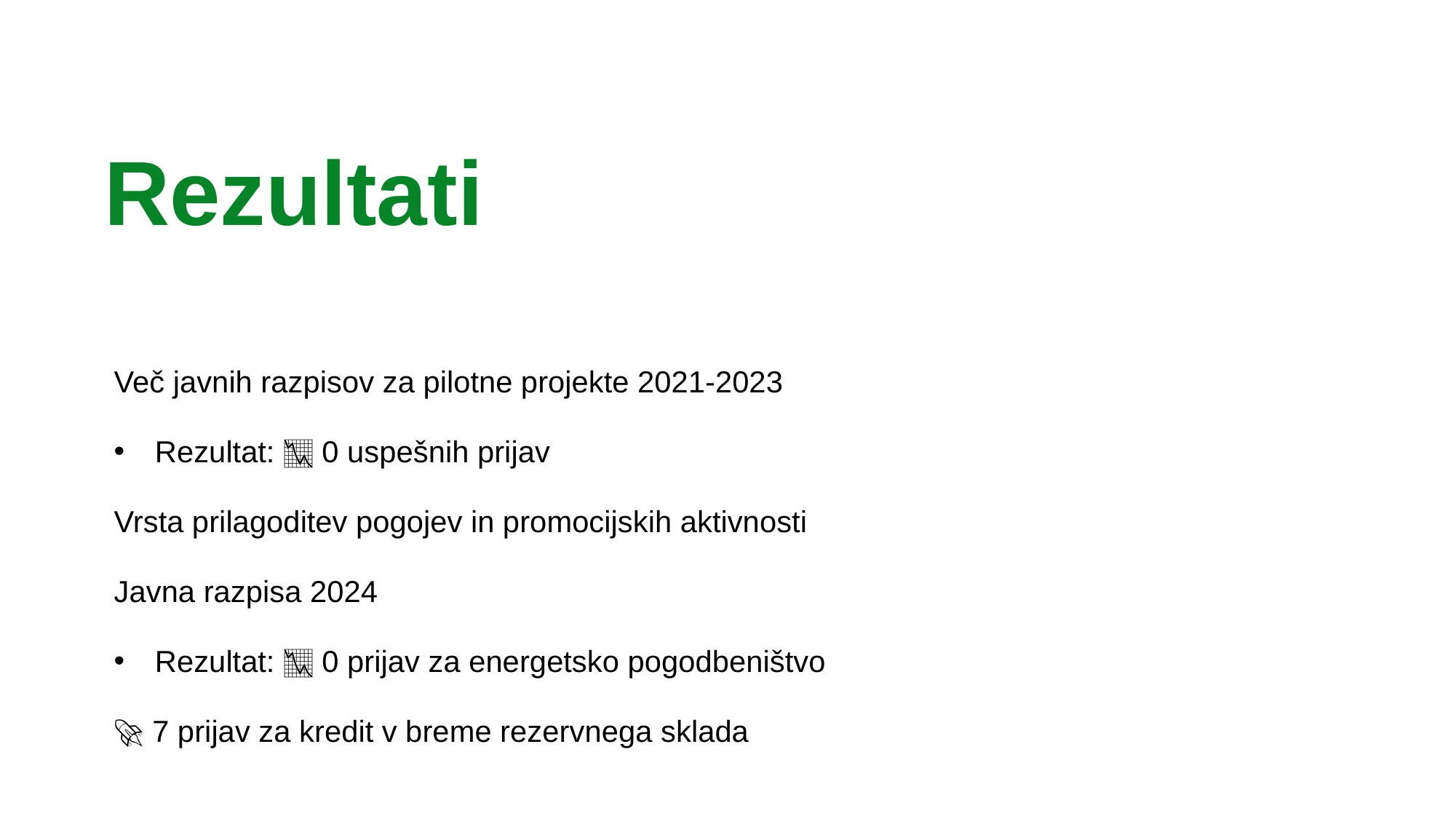

Rezultati
Več javnih razpisov za pilotne projekte 2021-2023
Rezultat: 📉 0 uspešnih prijav
Vrsta prilagoditev pogojev in promocijskih aktivnosti
Javna razpisa 2024
Rezultat: 📉 0 prijav za energetsko pogodbeništvo
🚀 7 prijav za kredit v breme rezervnega sklada

Postopno prilagajanje ✅ Celovite in kakovostne prenove:
Obvezno: izolacija fasade + vsaj dva dodatna ukrepa (iz nabora v razpisu)
Obvezno: 🏘️ vsaj 9 različnih etažnih lastnikov, > 50 % fizičnih oseb + >50 % stanovanjske namembnosti
💬 Podpora ENSVET: od načrtovanja do izvedbe